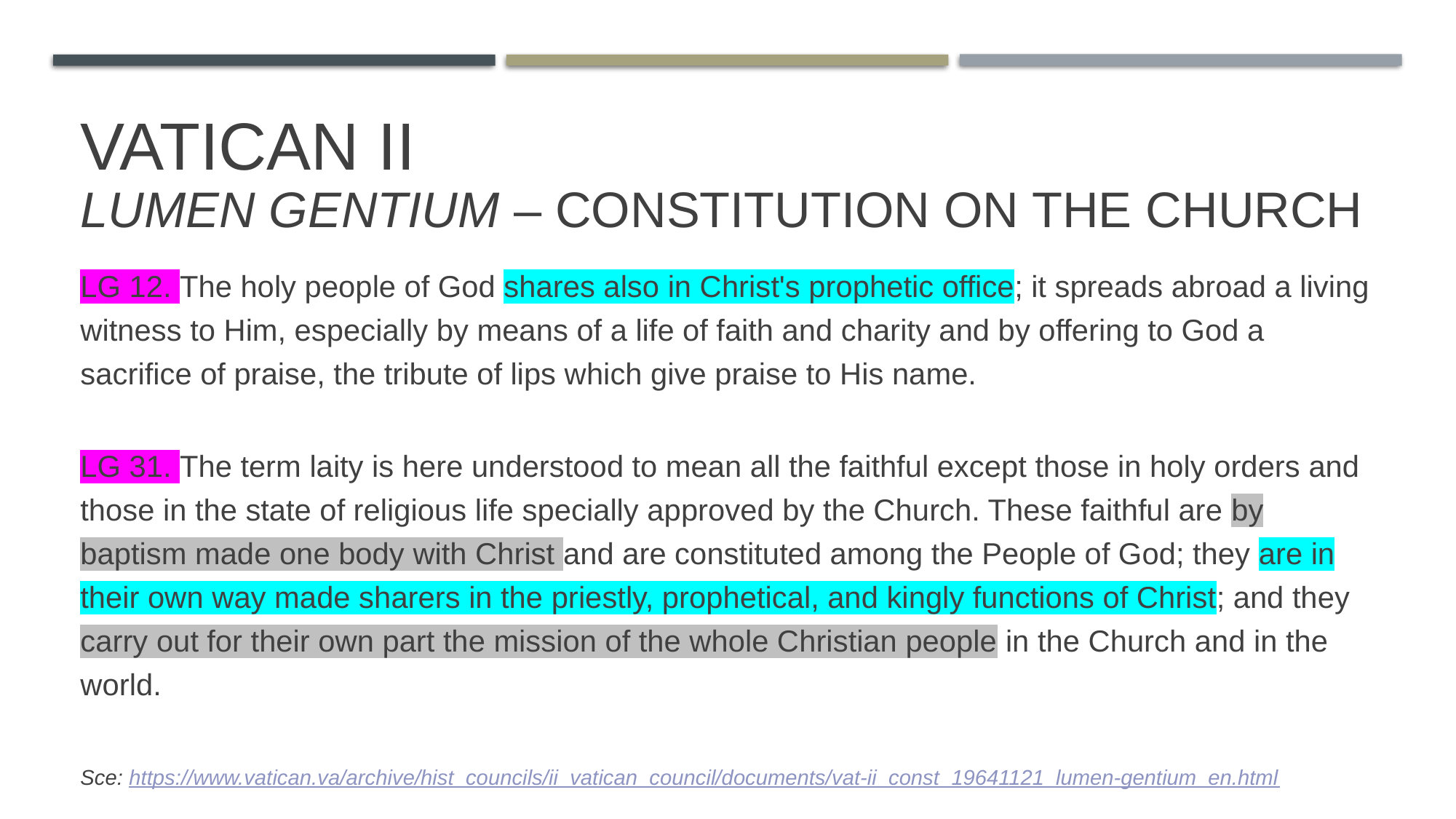

# Vatican II Lumen Gentium – constitution on the church
LG 12. The holy people of God shares also in Christ's prophetic office; it spreads abroad a living witness to Him, especially by means of a life of faith and charity and by offering to God a sacrifice of praise, the tribute of lips which give praise to His name.

LG 31. The term laity is here understood to mean all the faithful except those in holy orders and those in the state of religious life specially approved by the Church. These faithful are by baptism made one body with Christ and are constituted among the People of God; they are in their own way made sharers in the priestly, prophetical, and kingly functions of Christ; and they carry out for their own part the mission of the whole Christian people in the Church and in the world.

Sce: https://www.vatican.va/archive/hist_councils/ii_vatican_council/documents/vat-ii_const_19641121_lumen-gentium_en.html